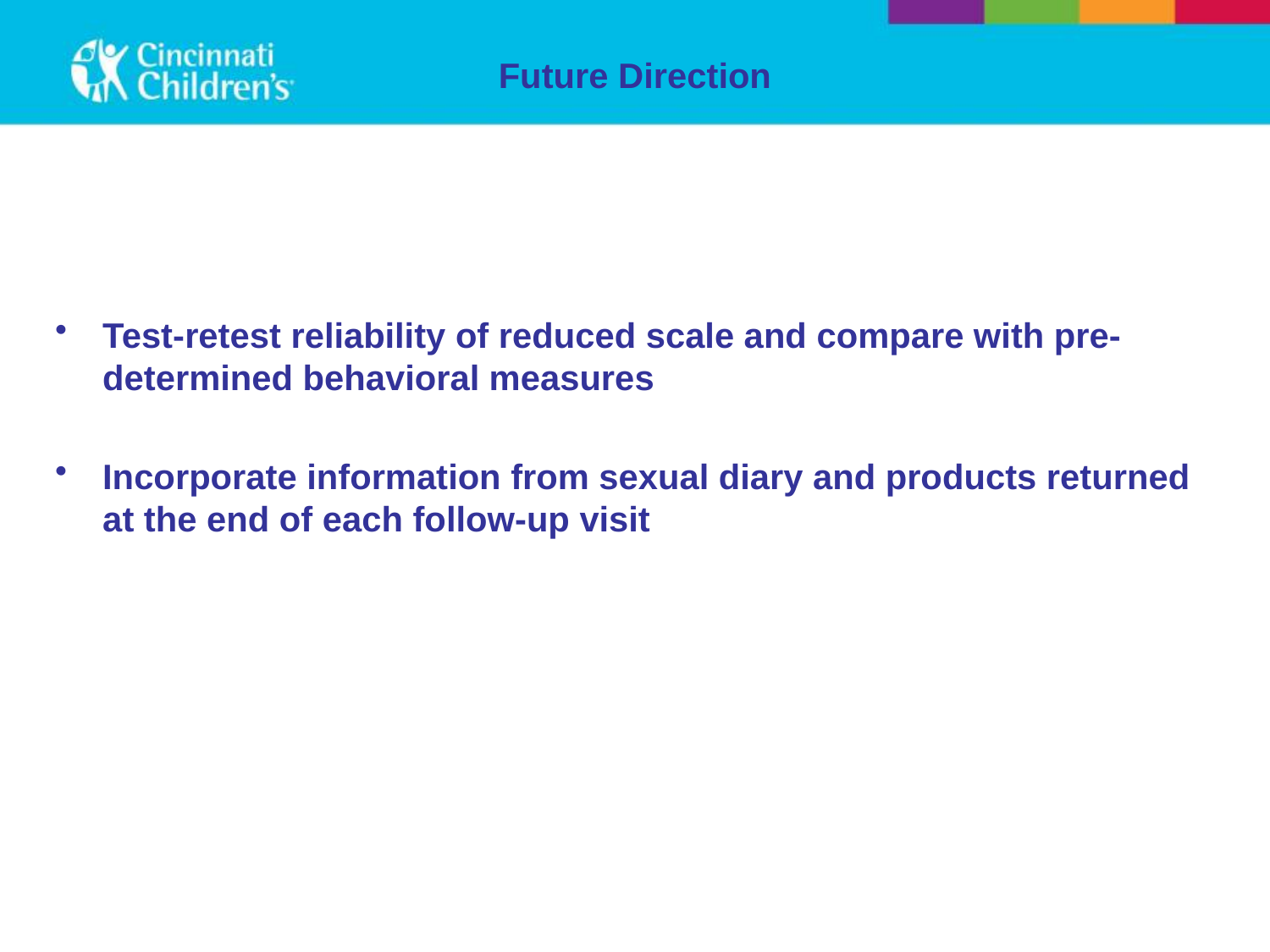

# Future Direction

Test-retest reliability of reduced scale and compare with pre-determined behavioral measures

Incorporate information from sexual diary and products returned at the end of each follow-up visit